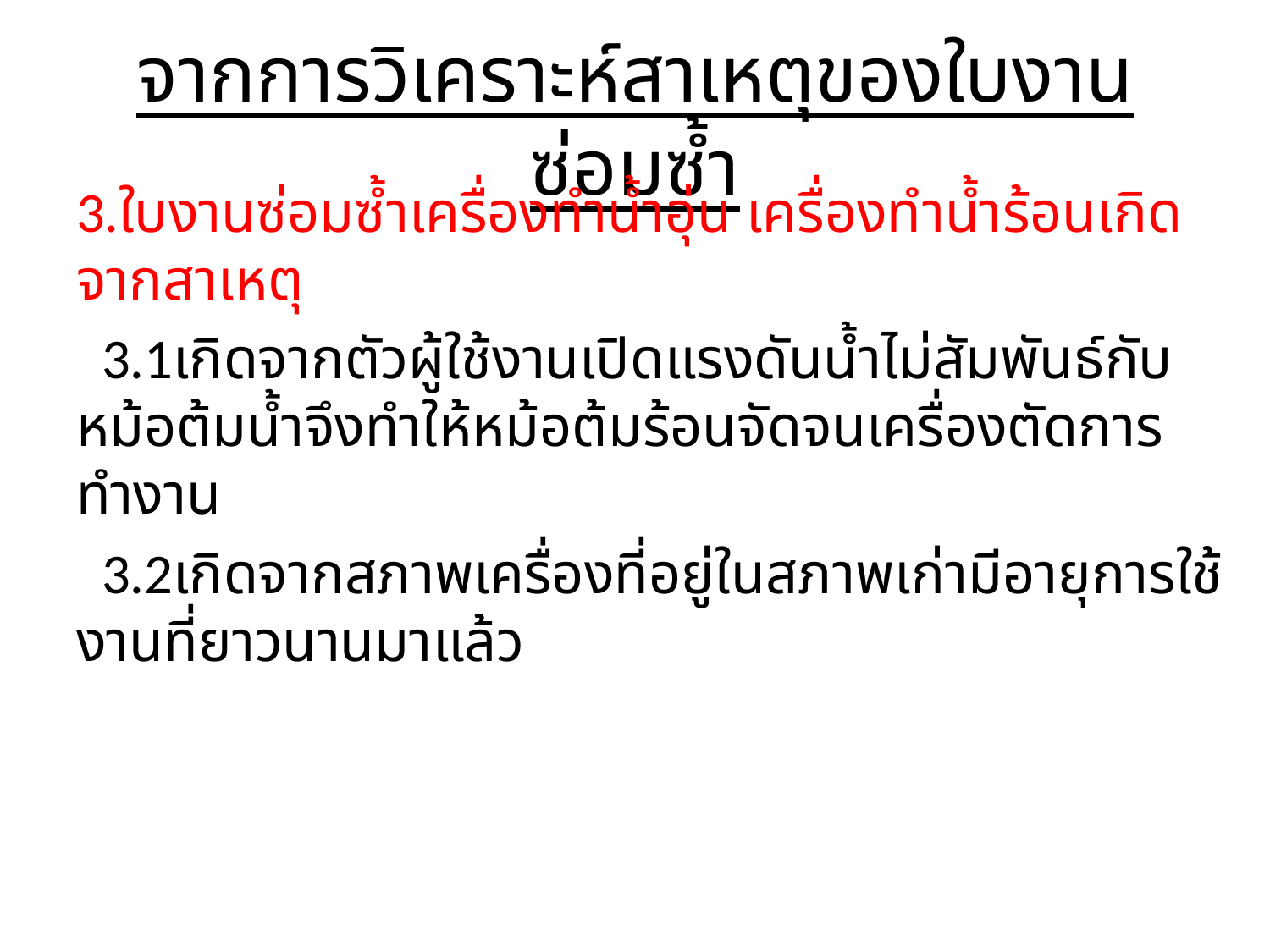

# จากการวิเคราะห์สาเหตุของใบงานซ่อมซ้ำ
3.ใบงานซ่อมซ้ำเครื่องทำน้ำอุ่น เครื่องทำน้ำร้อนเกิดจากสาเหตุ
  3.1เกิดจากตัวผู้ใช้งานเปิดแรงดันน้ำไม่สัมพันธ์กับหม้อต้มน้ำจึงทำให้หม้อต้มร้อนจัดจนเครื่องตัดการทำงาน
  3.2เกิดจากสภาพเครื่องที่อยู่ในสภาพเก่ามีอายุการใช้งานที่ยาวนานมาแล้ว